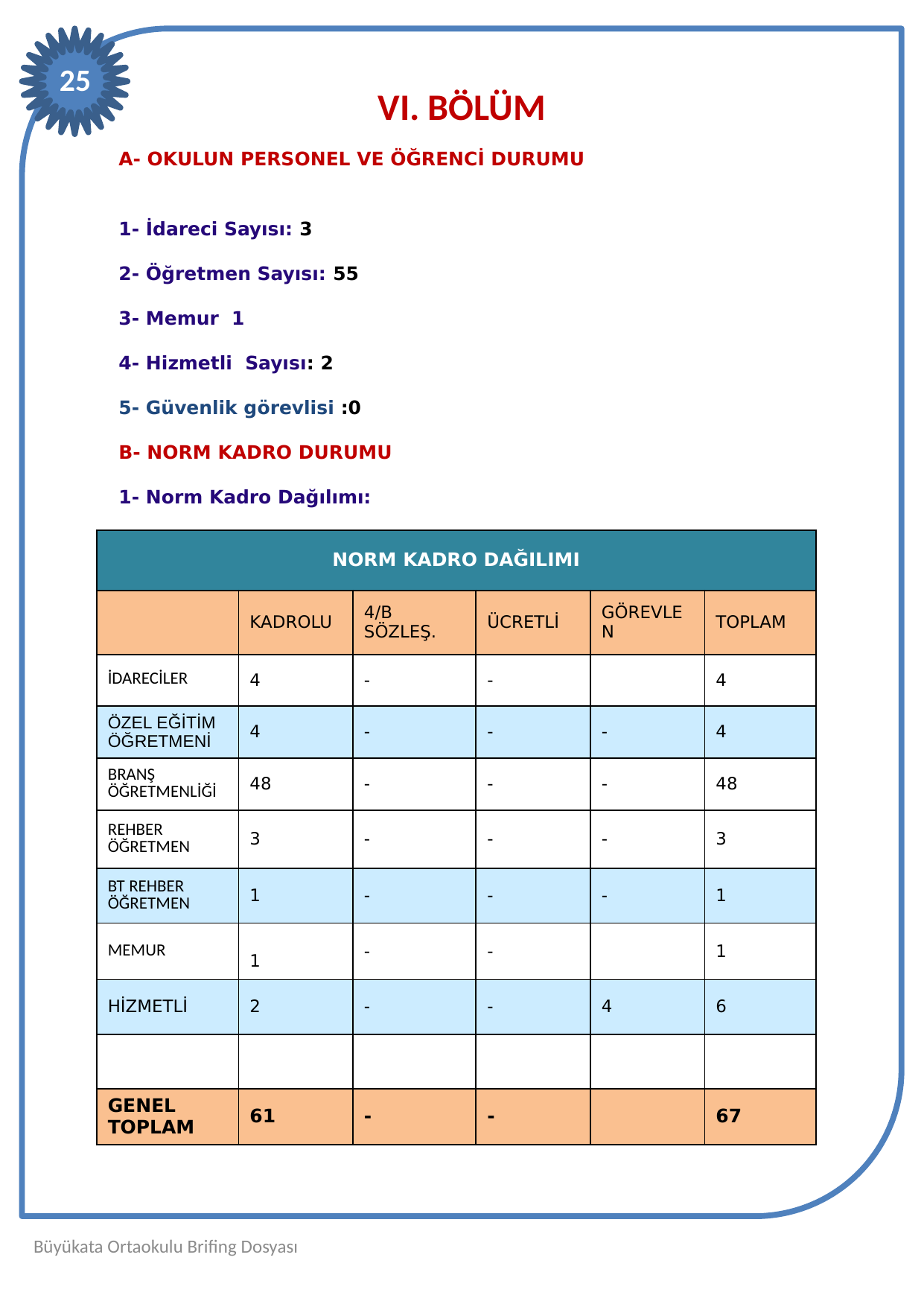

25
VI. BÖLÜM
A- OKULUN PERSONEL VE ÖĞRENCİ DURUMU

1- İdareci Sayısı: 3

2- Öğretmen Sayısı: 55

3- Memur  1

4- Hizmetli  Sayısı: 2

5- Güvenlik görevlisi :0

B- NORM KADRO DURUMU

1- Norm Kadro Dağılımı:

| NORM KADRO DAĞILIMI |  |  |  |  |  |
| --- | --- | --- | --- | --- | --- |
|  | KADROLU | 4/B SÖZLEŞ. | ÜCRETLİ | GÖREVLEN | TOPLAM |
| İDARECİLER | 4 | - | - |  | 4 |
| ÖZEL EĞİTİM ÖĞRETMENİ | 4 | - | - | - | 4 |
| BRANŞ ÖĞRETMENLİĞİ | 48 | - | - | - | 48 |
| REHBER ÖĞRETMEN | 3 | - | - | - | 3 |
| BT REHBER ÖĞRETMEN | 1 | - | - | - | 1 |
| MEMUR | 1 | - | - |  | 1 |
| HİZMETLİ | 2 | - | - | 4 | 6 |
|  |  |  |  |  |  |
| GENEL TOPLAM | 61 | - | - |  | 67 |
Büyükata Ortaokulu Brifing Dosyası